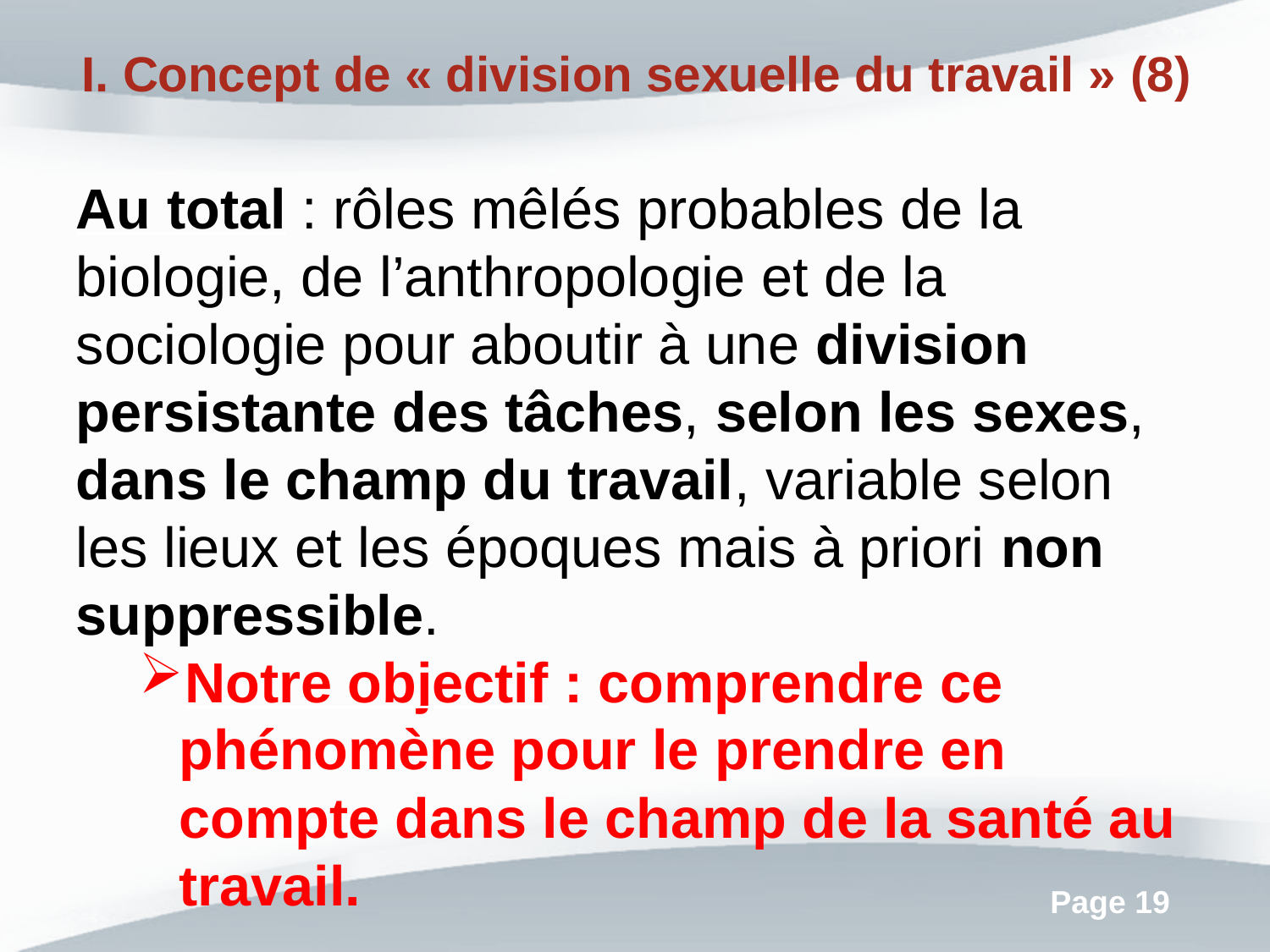

I. Concept de « division sexuelle du travail » (8)
Au total : rôles mêlés probables de la biologie, de l’anthropologie et de la sociologie pour aboutir à une division persistante des tâches, selon les sexes, dans le champ du travail, variable selon les lieux et les époques mais à priori non suppressible.
Notre objectif : comprendre ce phénomène pour le prendre en compte dans le champ de la santé au travail.